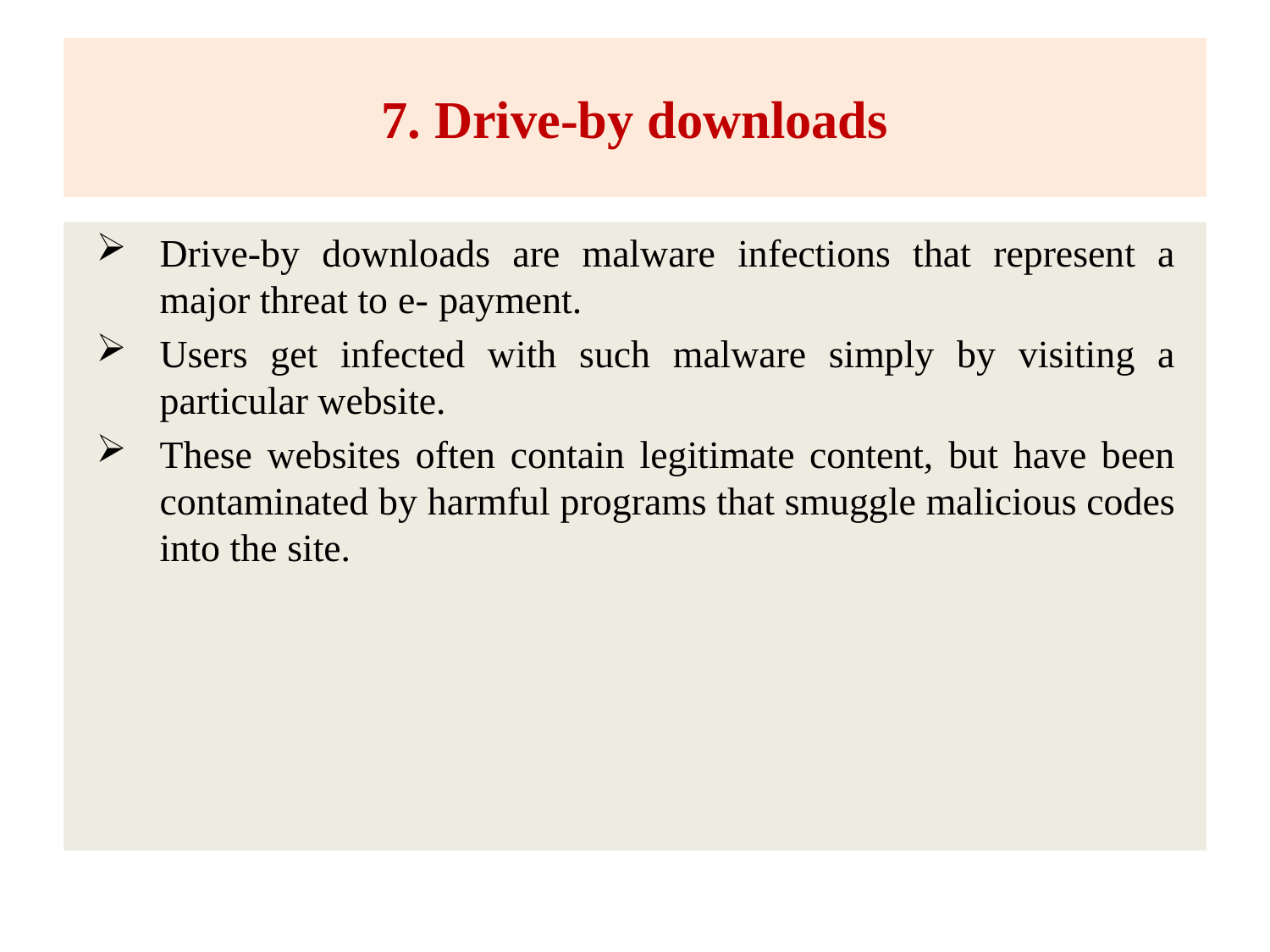

# 7. Drive-by downloads
Drive-by downloads are malware infections that represent a major threat to e- payment.
Users get infected with such malware simply by visiting a particular website.
These websites often contain legitimate content, but have been contaminated by harmful programs that smuggle malicious codes into the site.